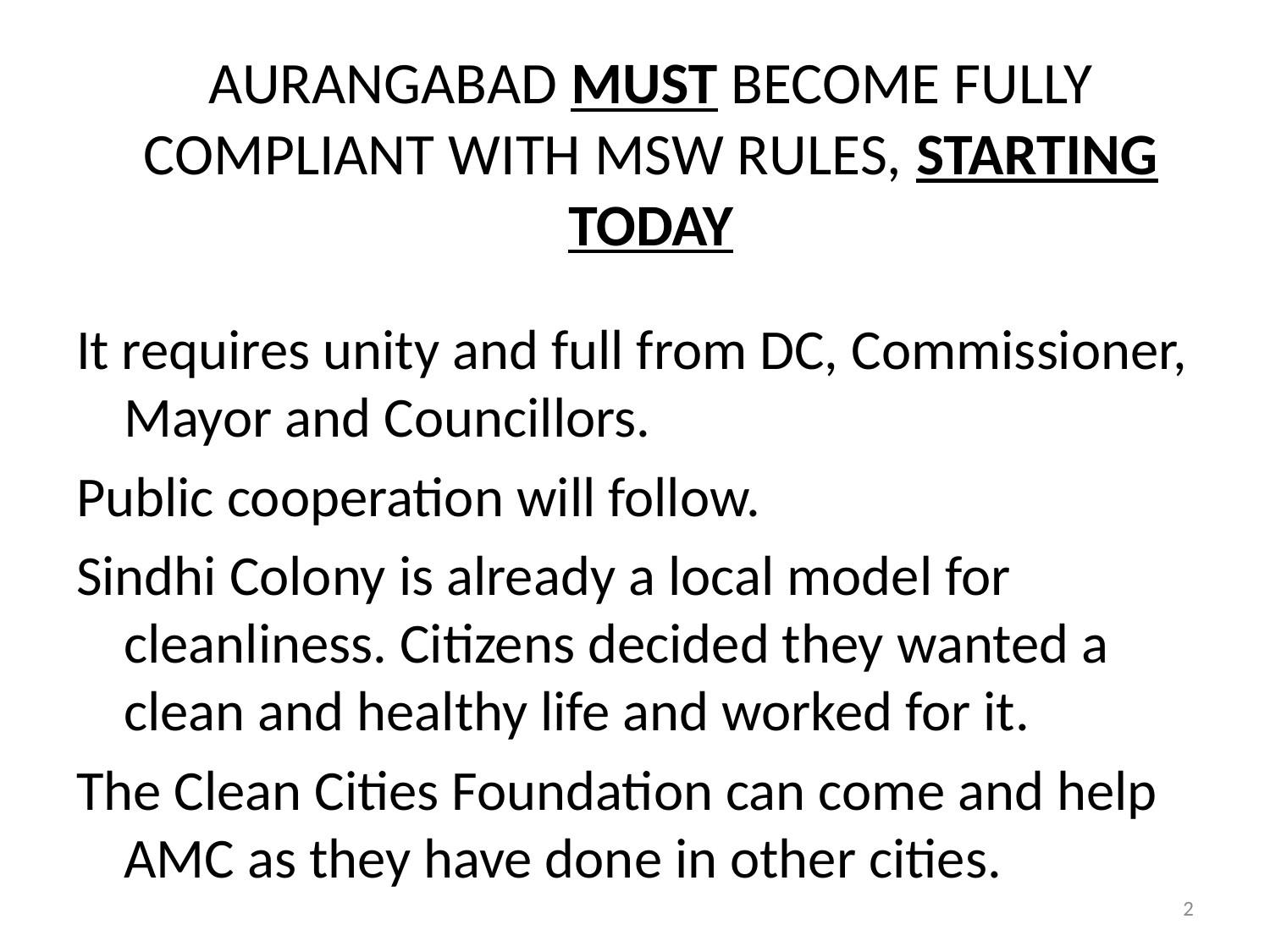

# AURANGABAD MUST BECOME FULLY COMPLIANT WITH MSW RULES, STARTING TODAY
It requires unity and full from DC, Commissioner, Mayor and Councillors.
Public cooperation will follow.
Sindhi Colony is already a local model for cleanliness. Citizens decided they wanted a clean and healthy life and worked for it.
The Clean Cities Foundation can come and help  AMC as they have done in other cities.

2